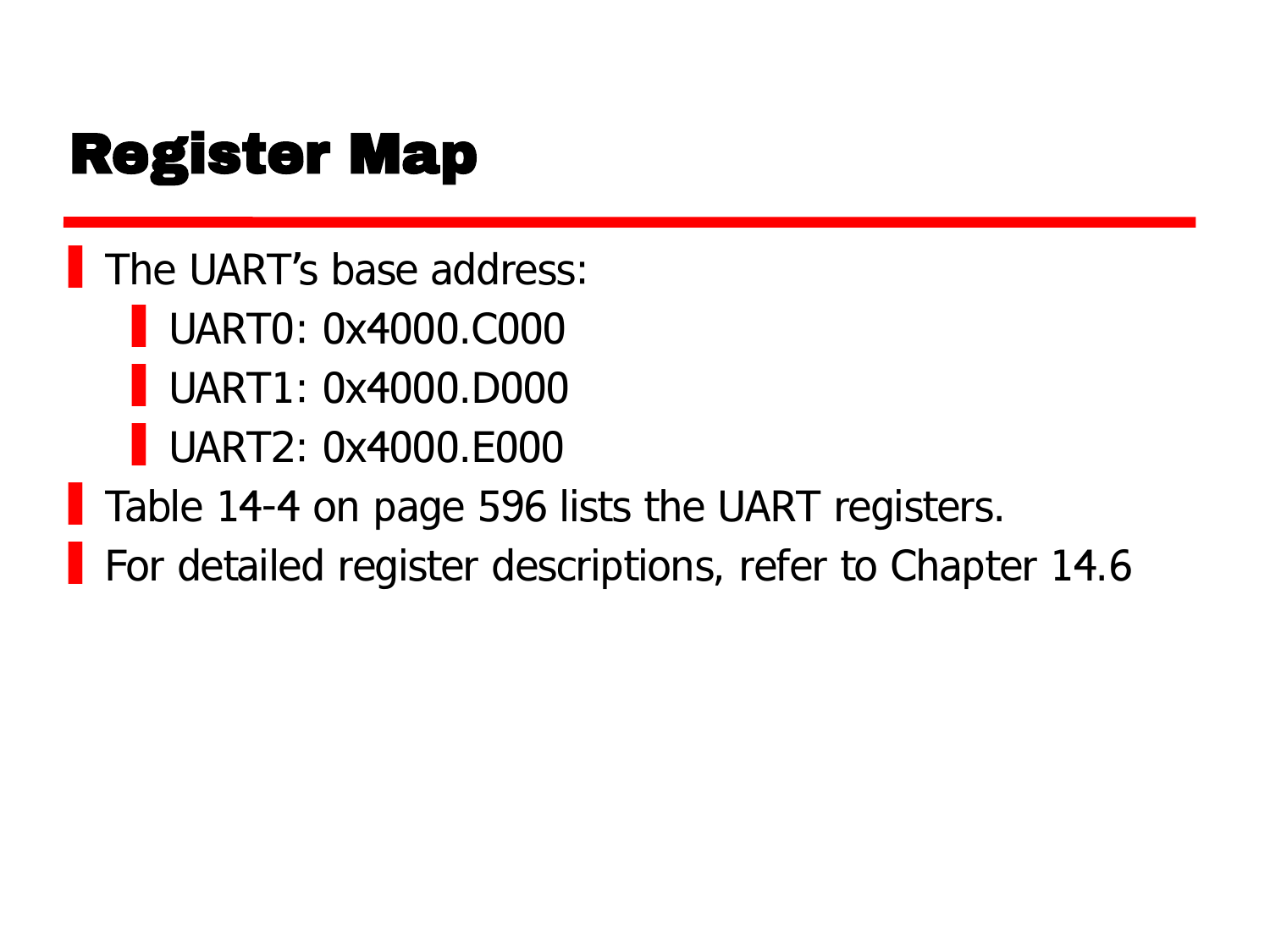

# Register Map
The UART’s base address:
UART0: 0x4000.C000
UART1: 0x4000.D000
UART2: 0x4000.E000
Table 14-4 on page 596 lists the UART registers.
For detailed register descriptions, refer to Chapter 14.6